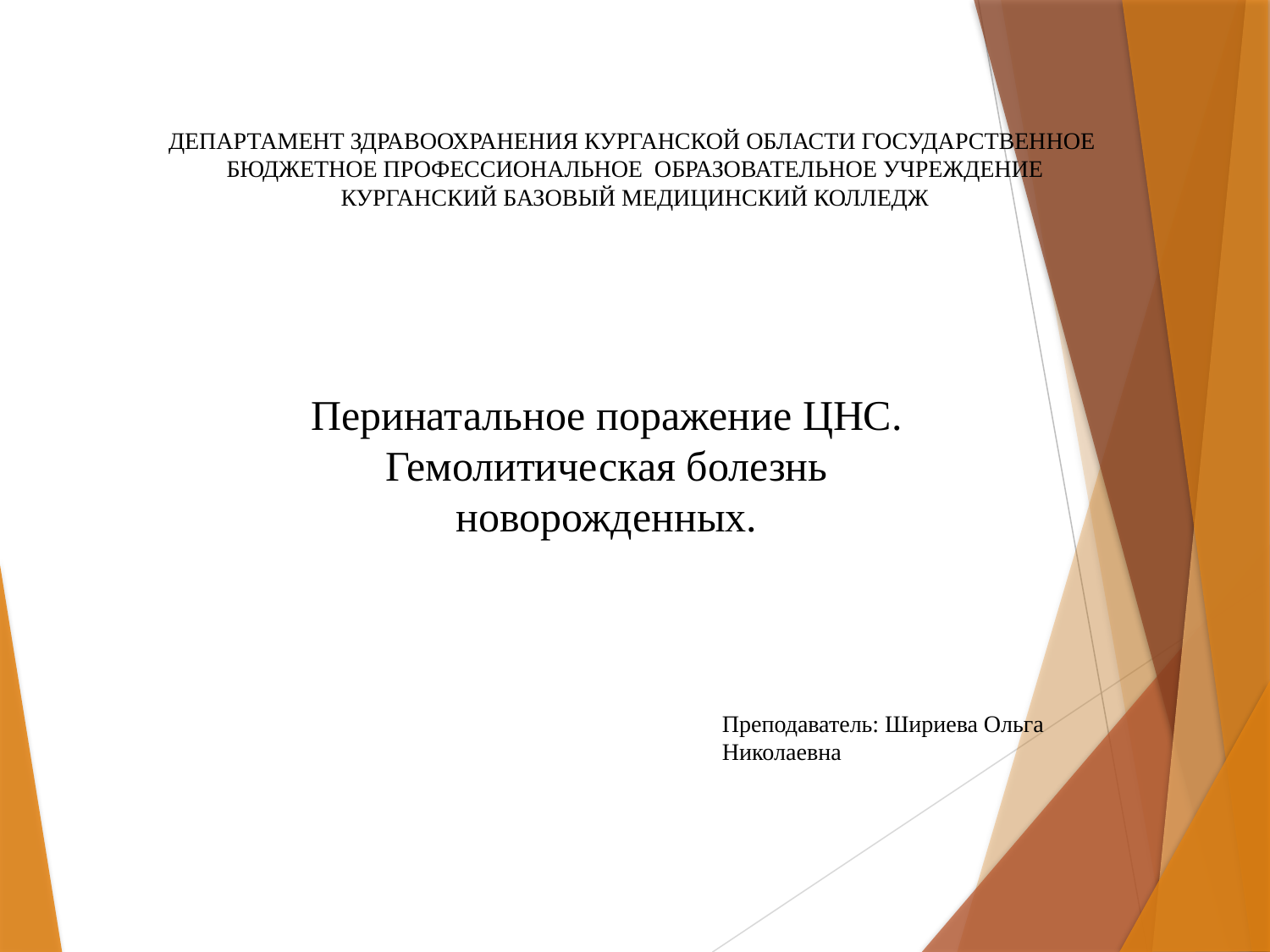

ДЕПАРТАМЕНТ ЗДРАВООХРАНЕНИЯ КУРГАНСКОЙ ОБЛАСТИ ГОСУДАРСТВЕННОЕ
БЮДЖЕТНОЕ ПРОФЕССИОНАЛЬНОЕ  ОБРАЗОВАТЕЛЬНОЕ УЧРЕЖДЕНИЕ
КУРГАНСКИЙ БАЗОВЫЙ МЕДИЦИНСКИЙ КОЛЛЕДЖ
Перинатальное поражение ЦНС. Гемолитическая болезнь новорожденных.
Преподаватель: Шириева Ольга Николаевна